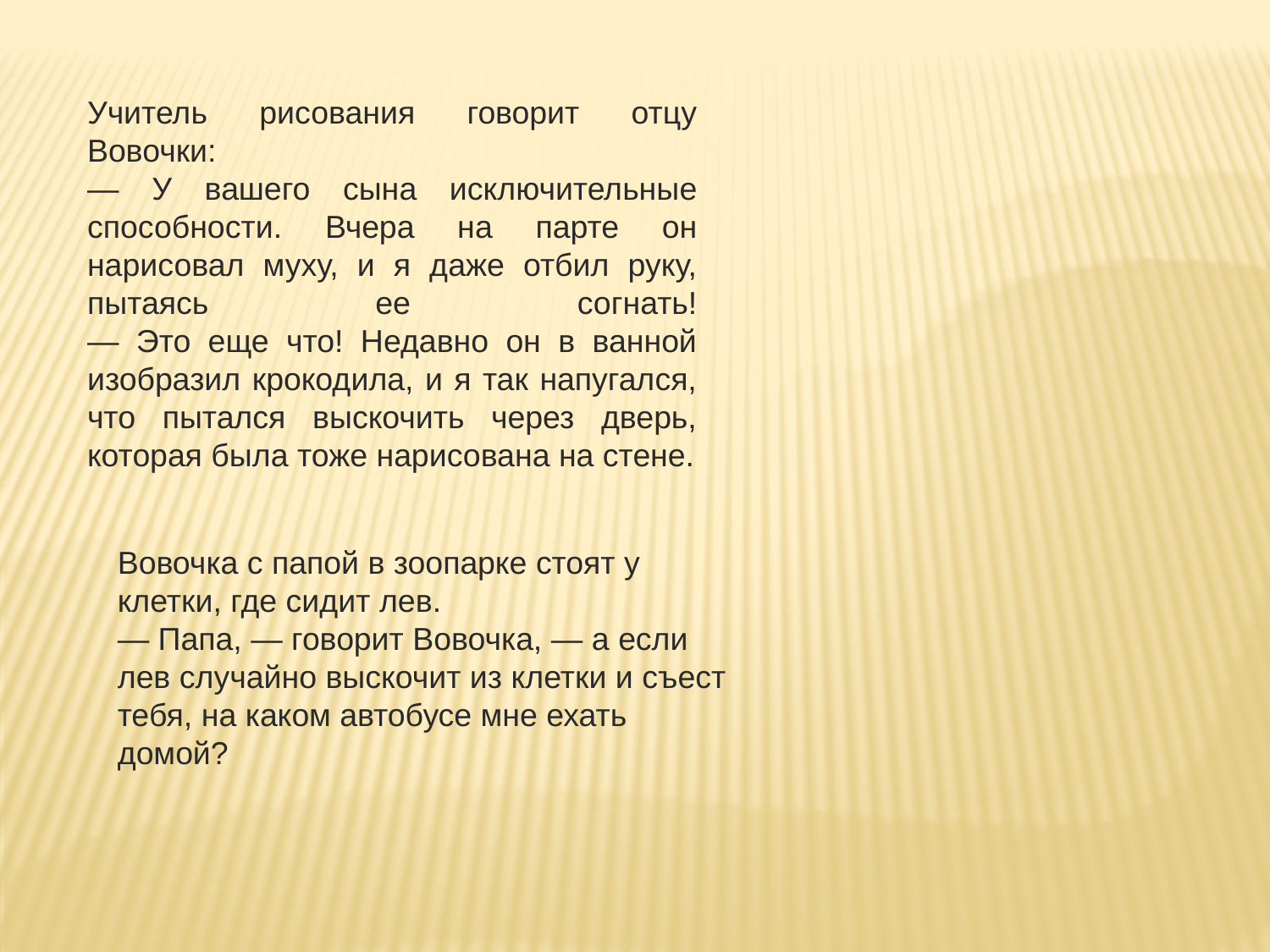

Учитель рисования говорит отцу Вовочки:
— У вашего сына исключительные способности. Вчера на парте он нарисовал муху, и я даже отбил руку, пытаясь ее согнать!
— Это еще что! Недавно он в ванной изобразил крокодила, и я так напугался, что пытался выскочить через дверь, которая была тоже нарисована на стене.
Вовочка с папой в зоопарке стоят у клетки, где сидит лев.
— Папа, — говорит Вовочка, — а если лев случайно выскочит из клетки и съест тебя, на каком автобусе мне ехать домой?